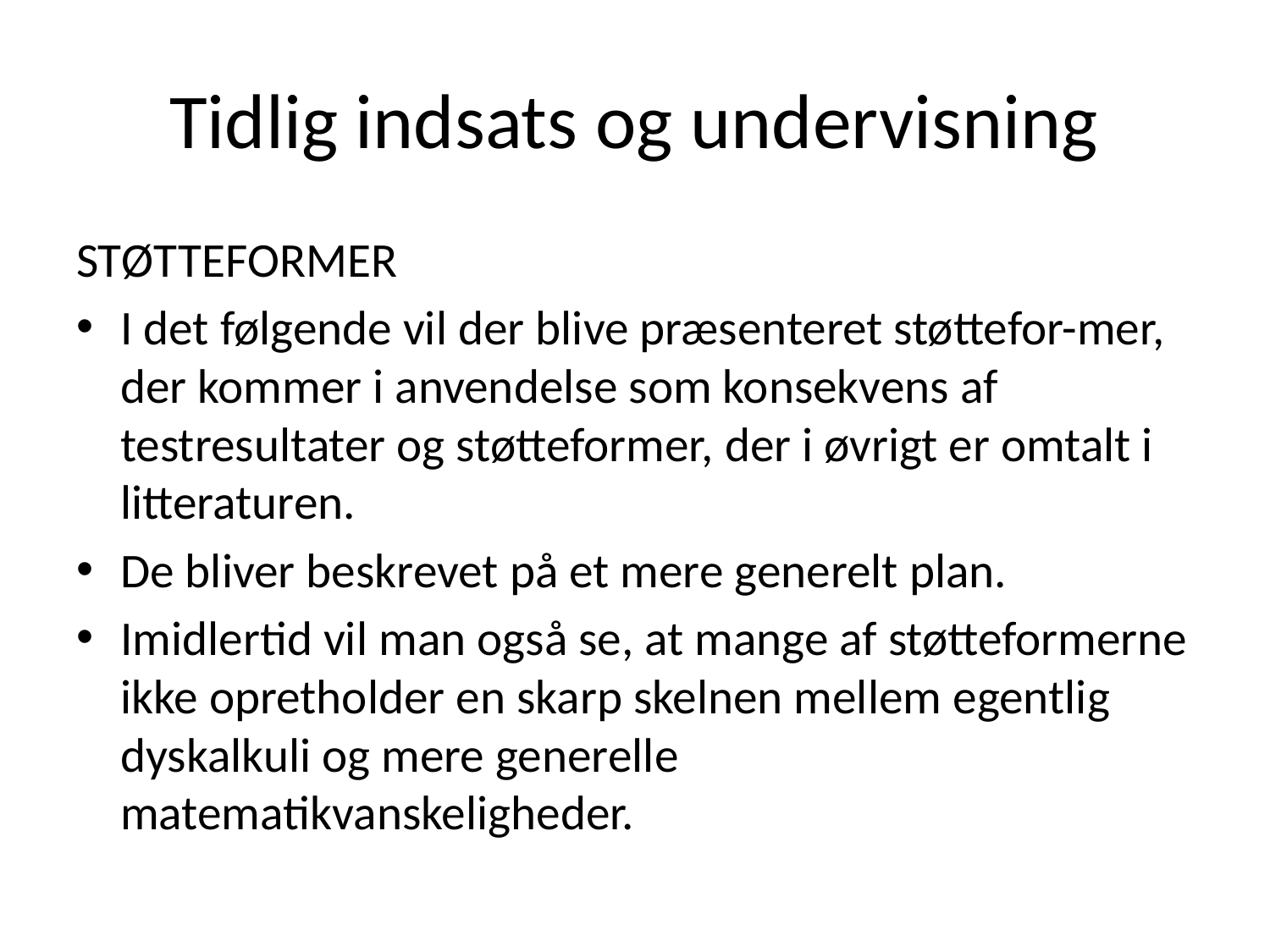

# Tidlig indsats og undervisning
STØTTEFORMER
I det følgende vil der blive præsenteret støttefor-mer, der kommer i anvendelse som konsekvens af testresultater og støtteformer, der i øvrigt er omtalt i litteraturen.
De bliver beskrevet på et mere generelt plan.
Imidlertid vil man også se, at mange af støtteformerne ikke opretholder en skarp skelnen mellem egentlig dyskalkuli og mere generelle matematikvanskeligheder.